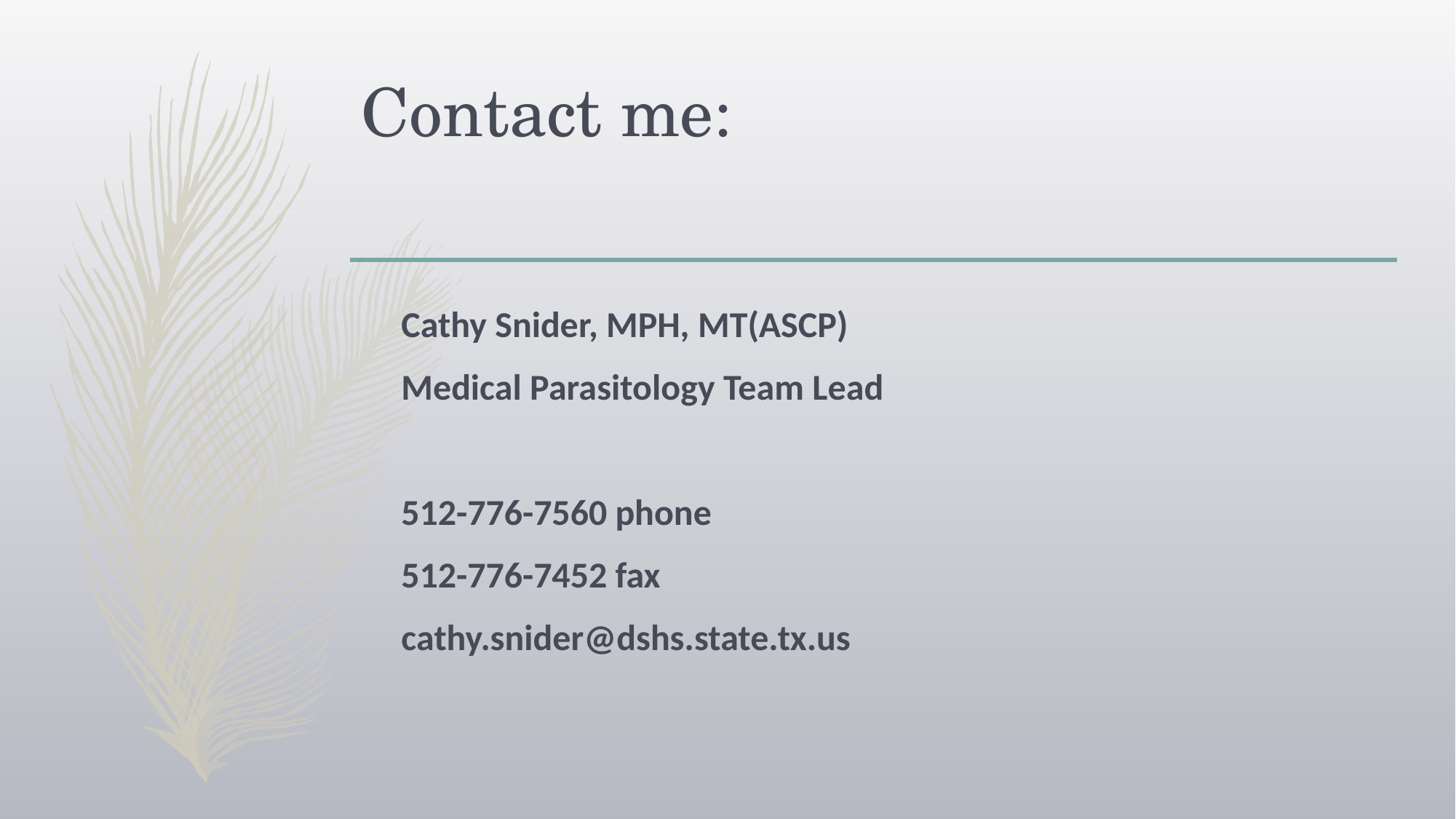

# Contact me:
Cathy Snider, MPH, MT(ASCP)
Medical Parasitology Team Lead

512-776-7560 phone
512-776-7452 fax
cathy.snider@dshs.state.tx.us